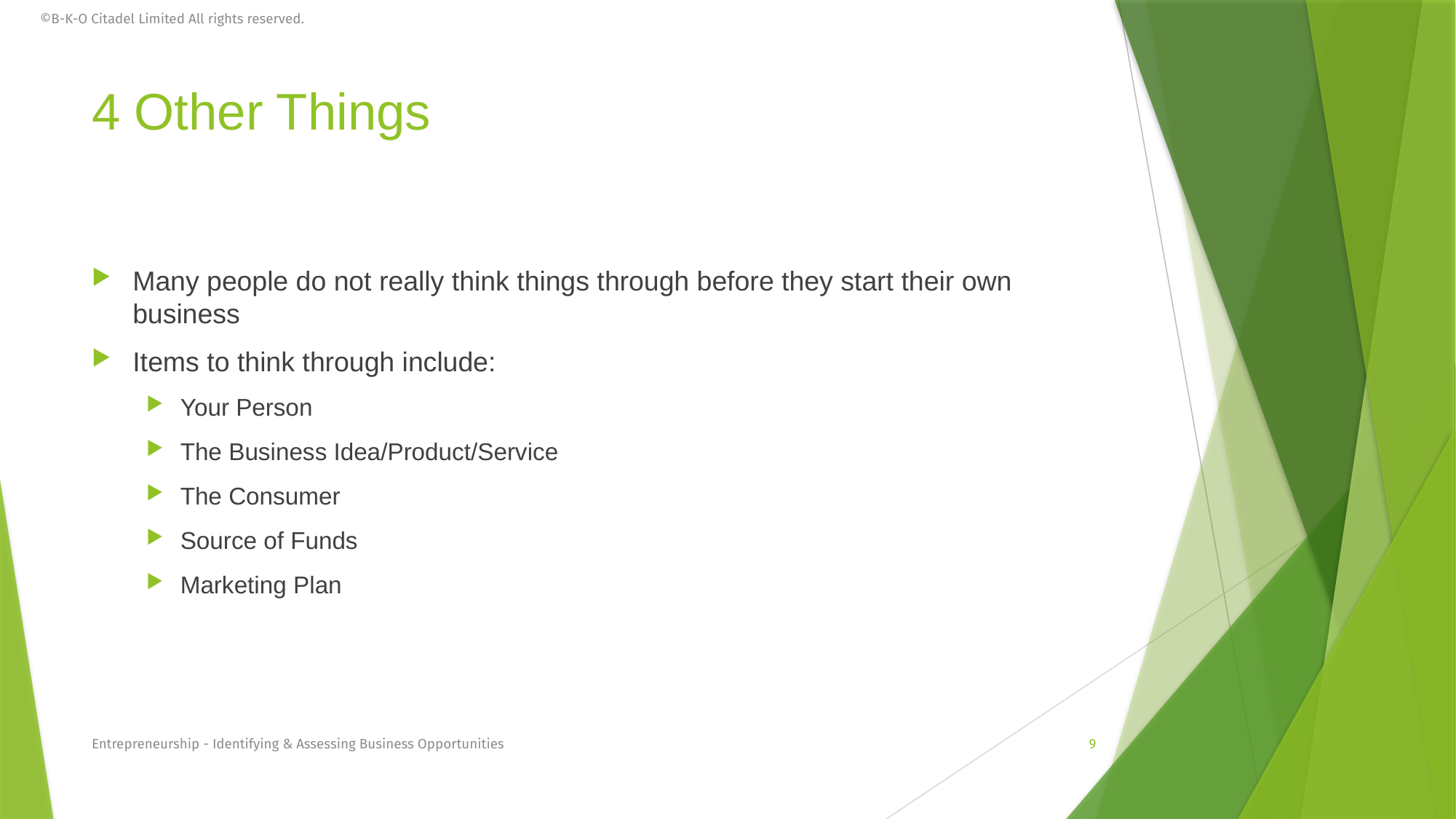

©B-K-O Citadel Limited All rights reserved.
# 4 Other Things
Many people do not really think things through before they start their own business
Items to think through include:
Your Person
The Business Idea/Product/Service
The Consumer
Source of Funds
Marketing Plan

Entrepreneurship - Identifying & Assessing Business Opportunities
9